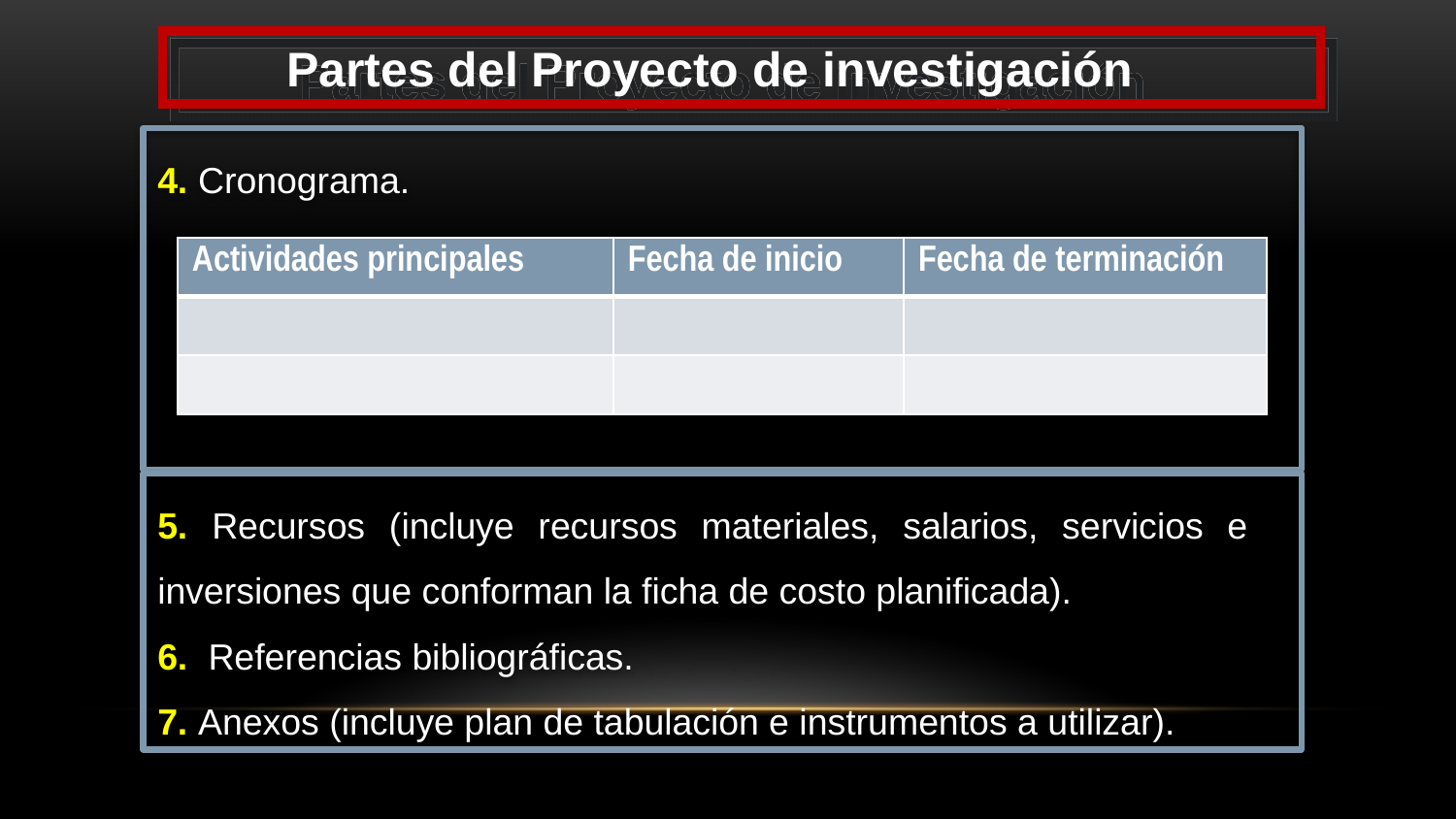

Partes del Proyecto de investigación
4. Cronograma.

| Actividades principales | Fecha de inicio | Fecha de terminación |
| --- | --- | --- |
|  |  |  |
|  |  |  |
5. Recursos (incluye recursos materiales, salarios, servicios e 	inversiones que conforman la ficha de costo planificada).
6.  Referencias bibliográficas.
7. Anexos (incluye plan de tabulación e instrumentos a utilizar).